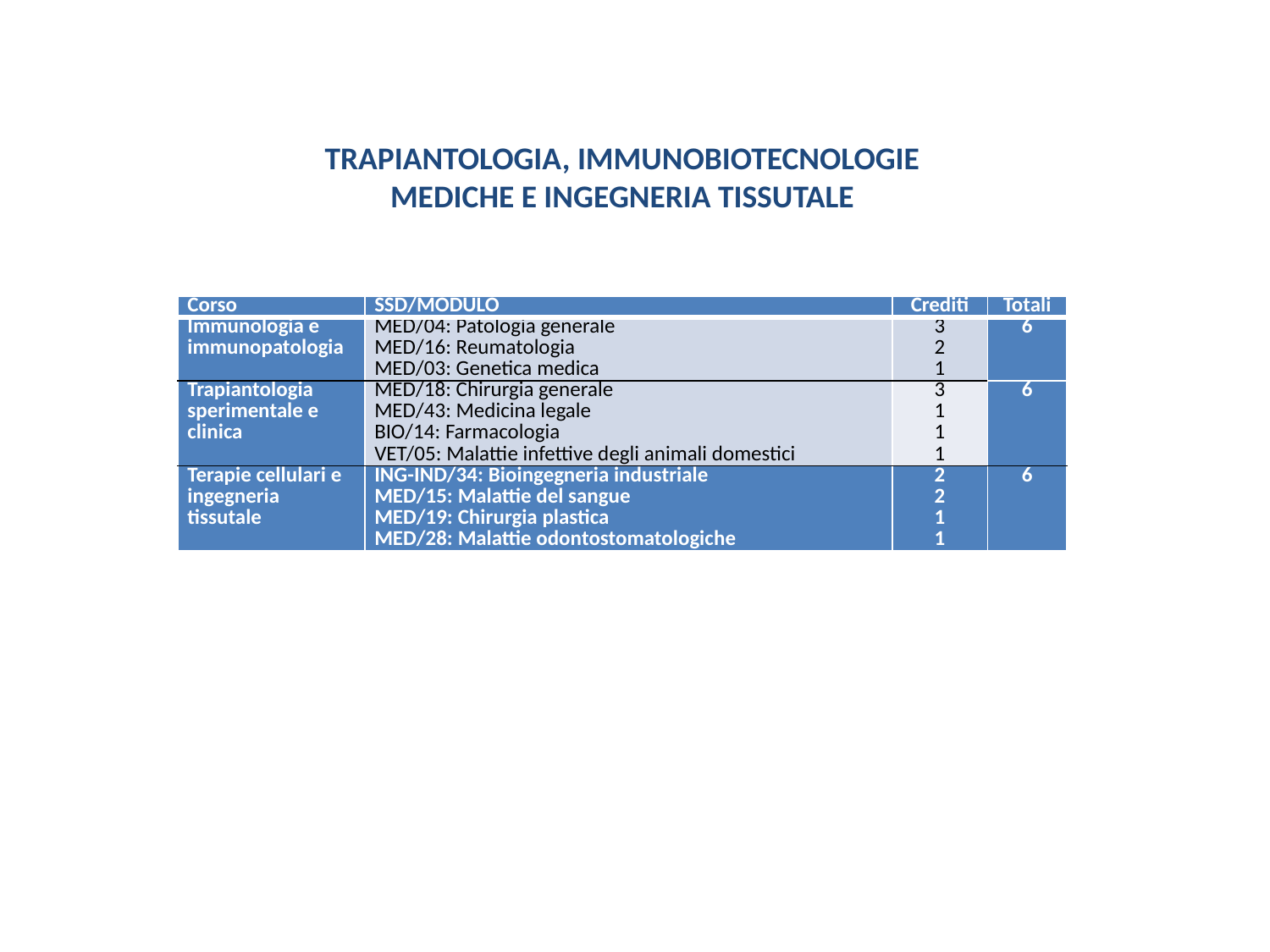

TRAPIANTOLOGIA, IMMUNOBIOTECNOLOGIE MEDICHE E INGEGNERIA TISSUTALE
| Corso | SSD/MODULO | Crediti | Totali |
| --- | --- | --- | --- |
| Immunologia e immunopatologia | MED/04: Patologia generale MED/16: Reumatologia MED/03: Genetica medica | 3 2 1 | 6 |
| Trapiantologia sperimentale e clinica | MED/18: Chirurgia generale MED/43: Medicina legale BIO/14: Farmacologia VET/05: Malattie infettive degli animali domestici | 3 1 1 1 | 6 |
| Terapie cellulari e ingegneria tissutale | ING-IND/34: Bioingegneria industriale MED/15: Malattie del sangue MED/19: Chirurgia plastica MED/28: Malattie odontostomatologiche | 2 2 1 1 | 6 |